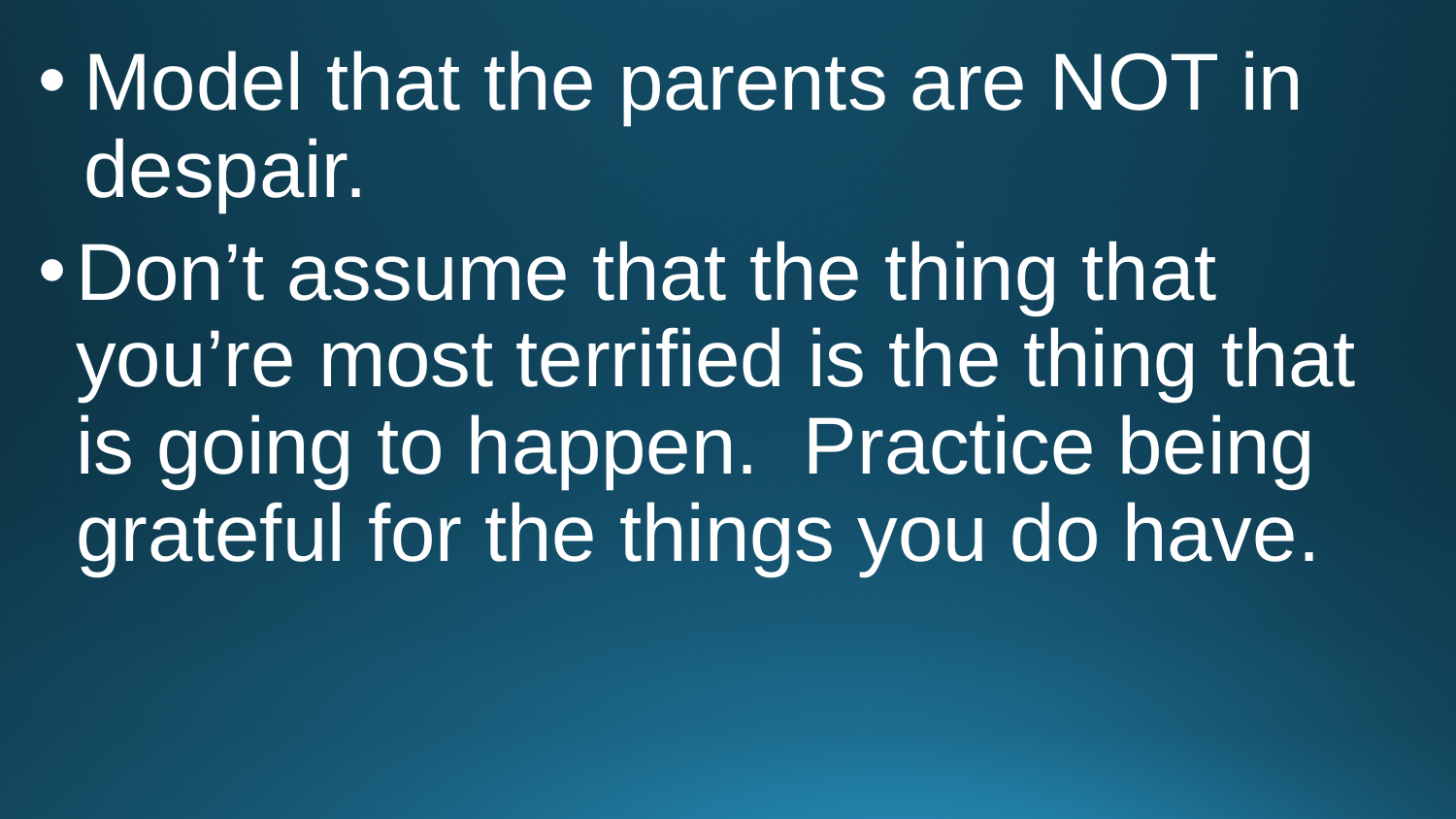

Model that the parents are NOT in despair.
Don’t assume that the thing that you’re most terrified is the thing that is going to happen.  Practice being grateful for the things you do have.